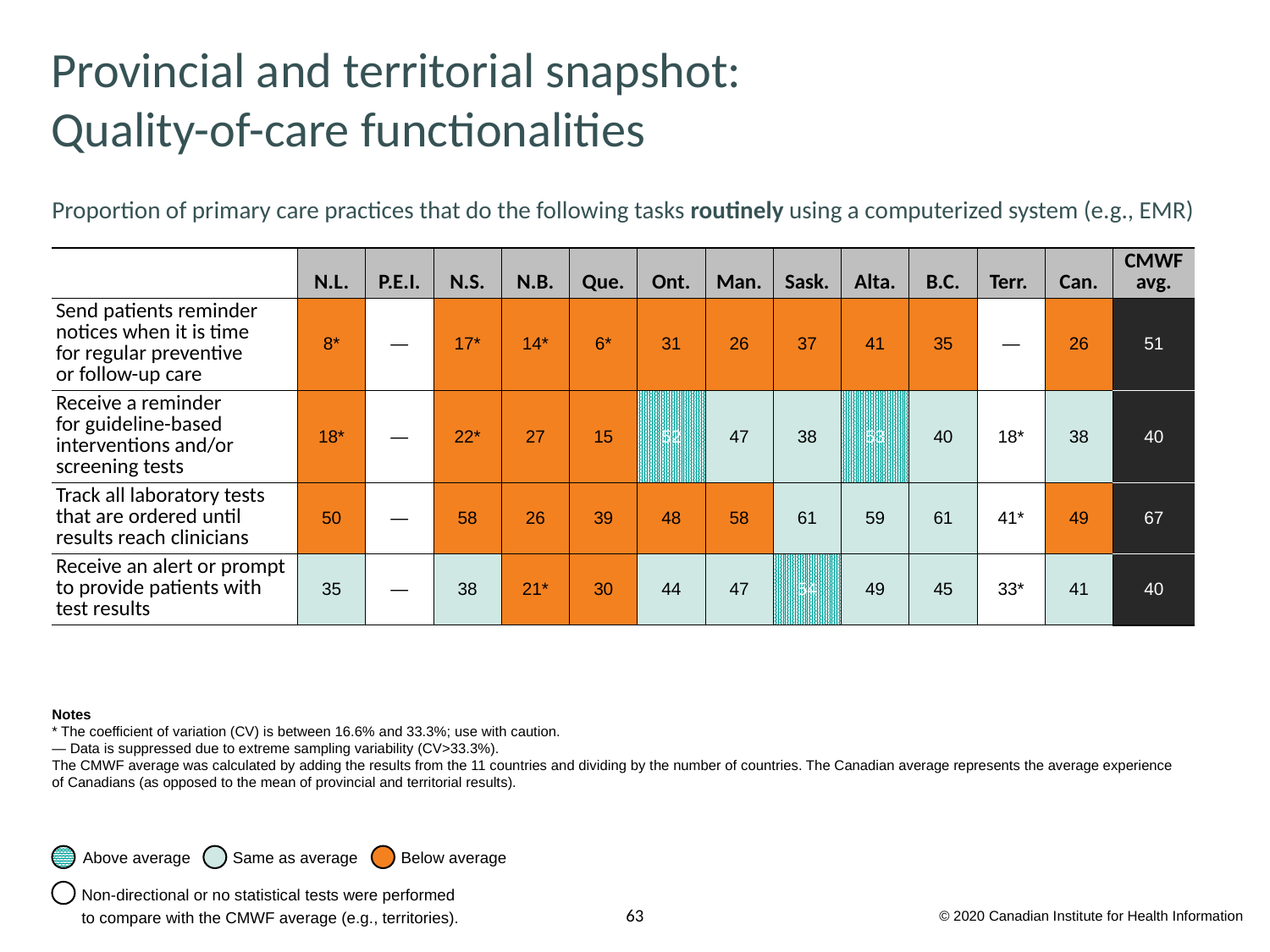

# Provincial and territorial snapshot: Quality-of-care functionalities
Proportion of primary care practices that do the following tasks routinely using a computerized system (e.g., EMR)
|  | N.L. | P.E.I. | N.S. | N.B. | Que. | Ont. | Man. | Sask. | Alta. | B.C. | Terr. | Can. | CMWF avg. |
| --- | --- | --- | --- | --- | --- | --- | --- | --- | --- | --- | --- | --- | --- |
| Send patients reminder notices when it is time for regular preventive or follow-up care | 8\* | — | 17\* | 14\* | 6\* | 31 | 26 | 37 | 41 | 35 | — | 26 | 51 |
| Receive a reminder for guideline-based interventions and/or screening tests | 18\* | — | 22\* | 27 | 15 | 52 | 47 | 38 | 53 | 40 | 18\* | 38 | 40 |
| Track all laboratory tests that are ordered until results reach clinicians | 50 | — | 58 | 26 | 39 | 48 | 58 | 61 | 59 | 61 | 41\* | 49 | 67 |
| Receive an alert or prompt to provide patients with test results | 35 | — | 38 | 21\* | 30 | 44 | 47 | 54 | 49 | 45 | 33\* | 41 | 40 |
Notes
* The coefficient of variation (CV) is between 16.6% and 33.3%; use with caution.
— Data is suppressed due to extreme sampling variability (CV>33.3%).
The CMWF average was calculated by adding the results from the 11 countries and dividing by the number of countries. The Canadian average represents the average experience of Canadians (as opposed to the mean of provincial and territorial results).
Above average
Same as average
Below average

Non-directional or no statistical tests were performed
to compare with the CMWF average (e.g., territories).

© 2020 Canadian Institute for Health Information